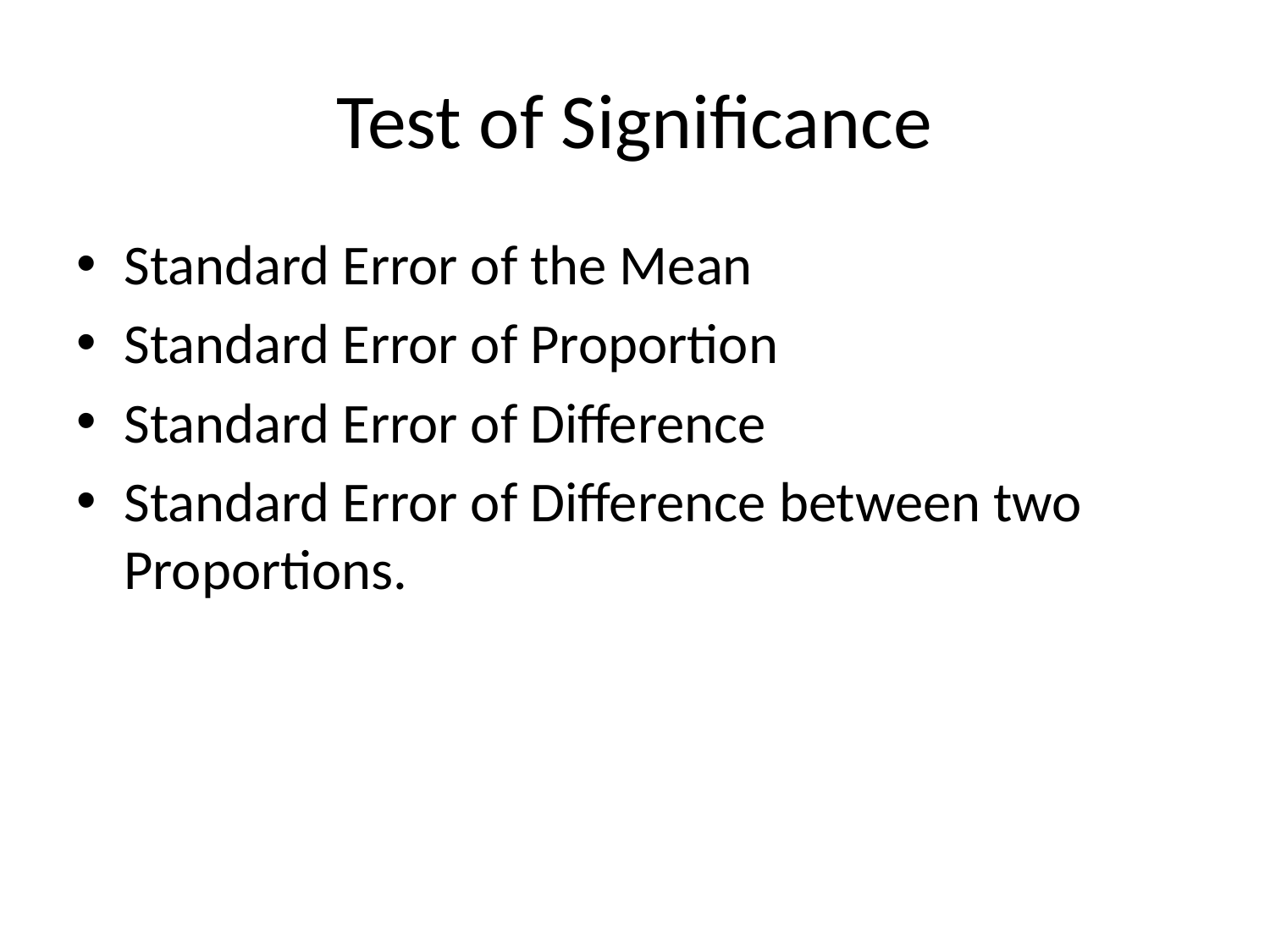

# Test of Significance
Standard Error of the Mean
Standard Error of Proportion
Standard Error of Difference
Standard Error of Difference between two Proportions.